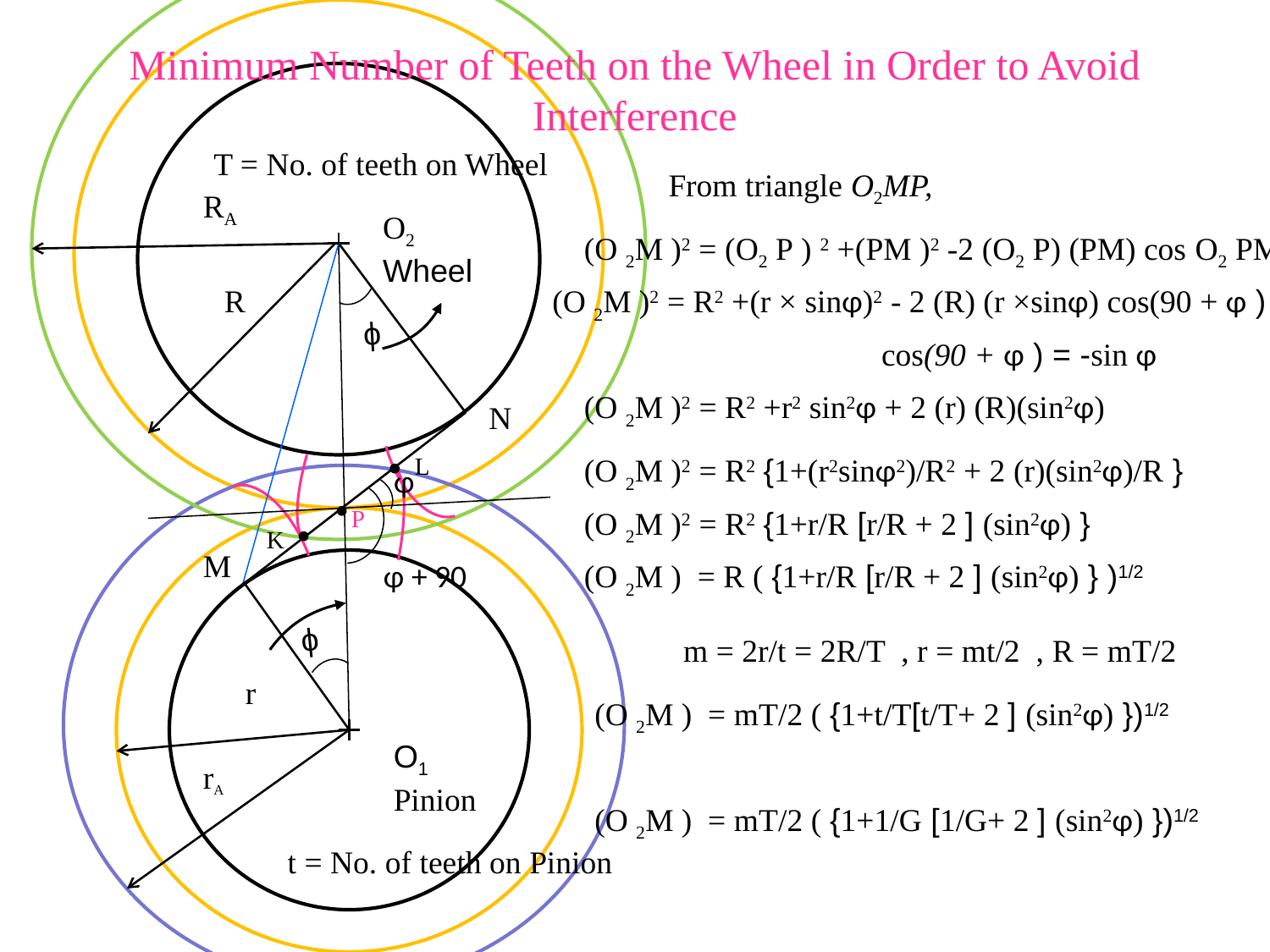

Minimum Number of Teeth on the Wheel in Order to Avoid
Interference

T = No. of teeth on Wheel
From triangle O2MP,
RA
O2
Wheel
(O 2M )2 = (O2 P ) 2 +(PM )2 -2 (O2 P) (PM) cos O2 PM

R
(O 2M )2 = R2 +(r × sinφ)2 - 2 (R) (r ×sinφ) cos(90 + φ )

ϕ
cos(90 + φ ) = -sin φ
(O 2M )2 = R2 +r2 sin2φ + 2 (r) (R)(sin2φ)
N
L
(O 2M )2 = R2 {1+(r2sinφ2)/R2 + 2 (r)(sin2φ)/R }
φ

P
(O 2M )2 = R2 {1+r/R [r/R + 2 ] (sin2φ) }

K

M

φ + 90
(O 2M )  = R ( {1+r/R [r/R + 2 ] (sin2φ) } )1/2
ϕ
 m = 2r/t = 2R/T  , r = mt/2  , R = mT/2

r
(O 2M )  = mT/2 ( {1+t/T[t/T+ 2 ] (sin2φ) })1/2
O1 Pinion
rA
(O 2M )  = mT/2 ( {1+1/G [1/G+ 2 ] (sin2φ) })1/2
t = No. of teeth on Pinion